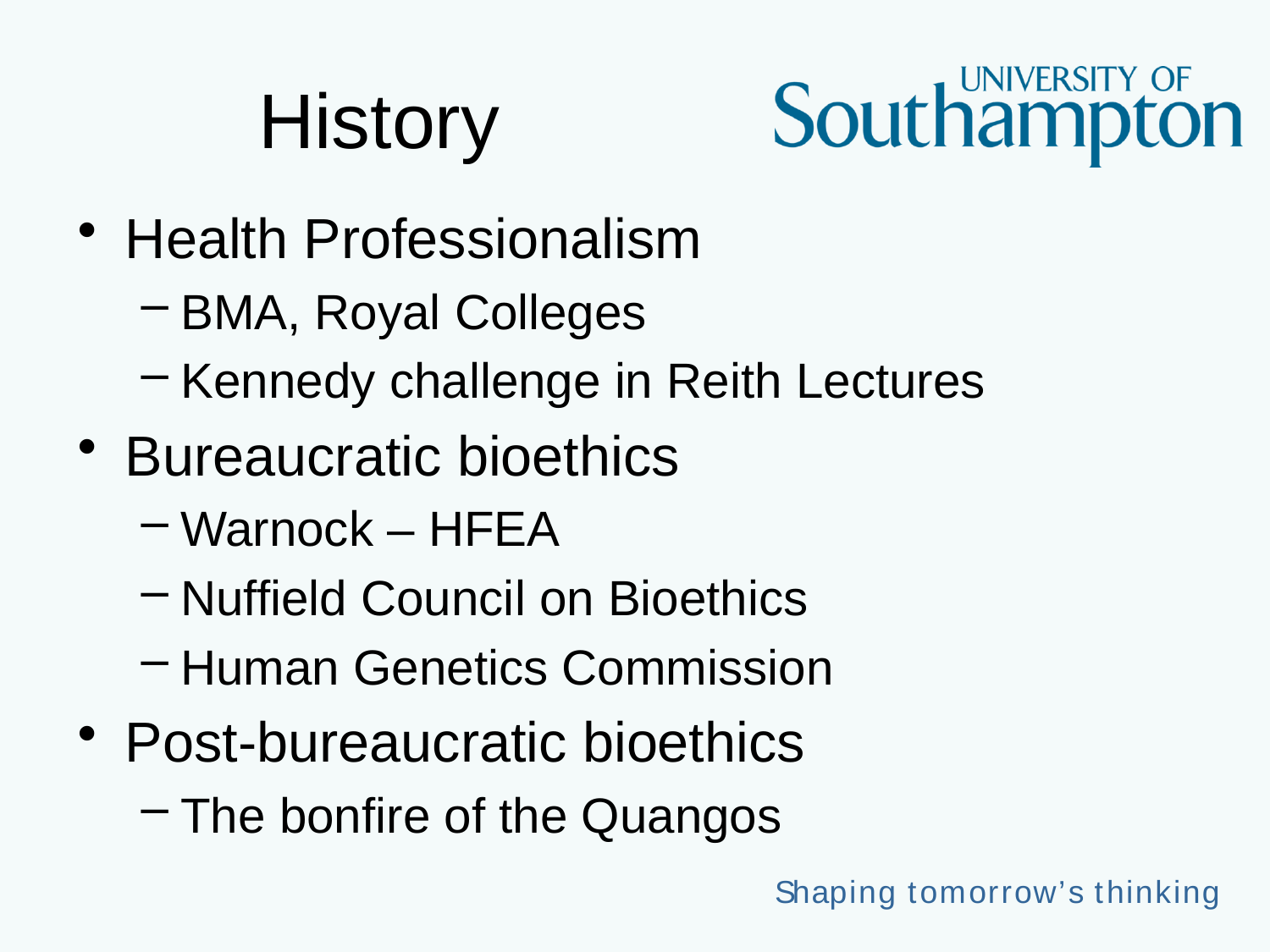

# History
Health Professionalism
BMA, Royal Colleges
Kennedy challenge in Reith Lectures
Bureaucratic bioethics
Warnock – HFEA
Nuffield Council on Bioethics
Human Genetics Commission
Post-bureaucratic bioethics
The bonfire of the Quangos